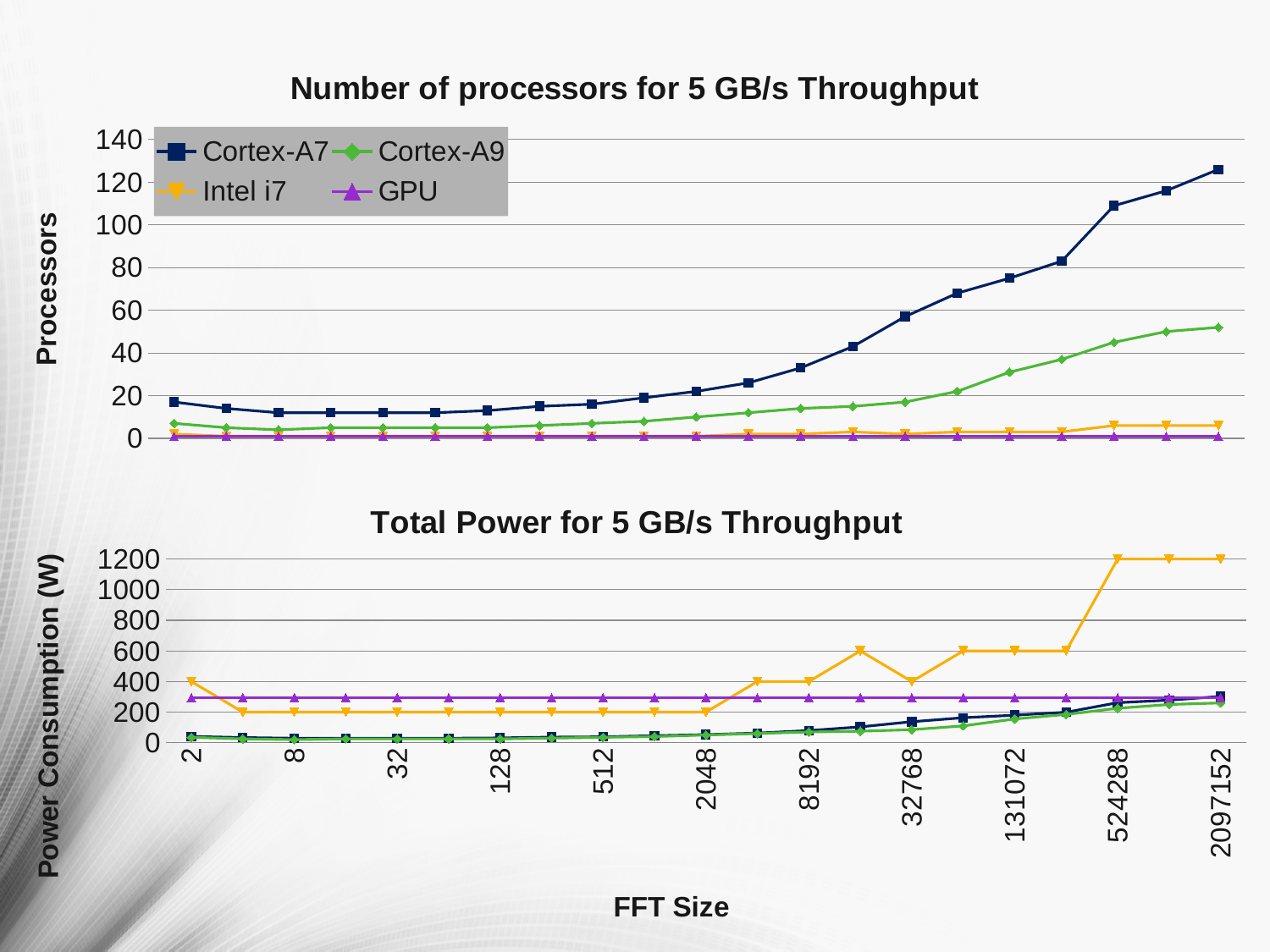

### Chart: Number of processors for 5 GB/s Throughput

| Category |  |  |  |  |
|---|---|---|---|---|
| 2 | 17.0 | 7.0 | 2.0 | 1.0 |
| 4 | 14.0 | 5.0 | 1.0 | 1.0 |
| 8 | 12.0 | 4.0 | 1.0 | 1.0 |
| 16 | 12.0 | 5.0 | 1.0 | 1.0 |
| 32 | 12.0 | 5.0 | 1.0 | 1.0 |
| 64 | 12.0 | 5.0 | 1.0 | 1.0 |
| 128 | 13.0 | 5.0 | 1.0 | 1.0 |
| 256 | 15.0 | 6.0 | 1.0 | 1.0 |
| 512 | 16.0 | 7.0 | 1.0 | 1.0 |
| 1024 | 19.0 | 8.0 | 1.0 | 1.0 |
| 2048 | 22.0 | 10.0 | 1.0 | 1.0 |
| 4096 | 26.0 | 12.0 | 2.0 | 1.0 |
| 8192 | 33.0 | 14.0 | 2.0 | 1.0 |
| 16384 | 43.0 | 15.0 | 3.0 | 1.0 |
| 32768 | 57.0 | 17.0 | 2.0 | 1.0 |
| 65536 | 68.0 | 22.0 | 3.0 | 1.0 |
| 131072 | 75.0 | 31.0 | 3.0 | 1.0 |
| 262144 | 83.0 | 37.0 | 3.0 | 1.0 |
| 524288 | 109.0 | 45.0 | 6.0 | 1.0 |
| 1048576 | 116.0 | 50.0 | 6.0 | 1.0 |
| 2097152 | 126.0 | 52.0 | 6.0 | 1.0 |

### Chart: Total Power for 5 GB/s Throughput

| Category |  |  |  |  |
|---|---|---|---|---|
| 2 | 40.8 | 35.0 | 400.0 | 295.0 |
| 4 | 33.6 | 25.0 | 200.0 | 295.0 |
| 8 | 28.799999999999997 | 20.0 | 200.0 | 295.0 |
| 16 | 28.799999999999997 | 25.0 | 200.0 | 295.0 |
| 32 | 28.799999999999997 | 25.0 | 200.0 | 295.0 |
| 64 | 28.799999999999997 | 25.0 | 200.0 | 295.0 |
| 128 | 31.2 | 25.0 | 200.0 | 295.0 |
| 256 | 36.0 | 30.0 | 200.0 | 295.0 |
| 512 | 38.4 | 35.0 | 200.0 | 295.0 |
| 1024 | 45.6 | 40.0 | 200.0 | 295.0 |
| 2048 | 52.8 | 50.0 | 200.0 | 295.0 |
| 4096 | 62.4 | 60.0 | 400.0 | 295.0 |
| 8192 | 79.2 | 70.0 | 400.0 | 295.0 |
| 16384 | 103.2 | 75.0 | 600.0 | 295.0 |
| 32768 | 136.79999999999998 | 85.0 | 400.0 | 295.0 |
| 65536 | 163.2 | 110.0 | 600.0 | 295.0 |
| 131072 | 180.0 | 155.0 | 600.0 | 295.0 |
| 262144 | 199.2 | 185.0 | 600.0 | 295.0 |
| 524288 | 261.59999999999997 | 225.0 | 1200.0 | 295.0 |
| 1048576 | 278.4 | 250.0 | 1200.0 | 295.0 |
| 2097152 | 302.4 | 260.0 | 1200.0 | 295.0 |